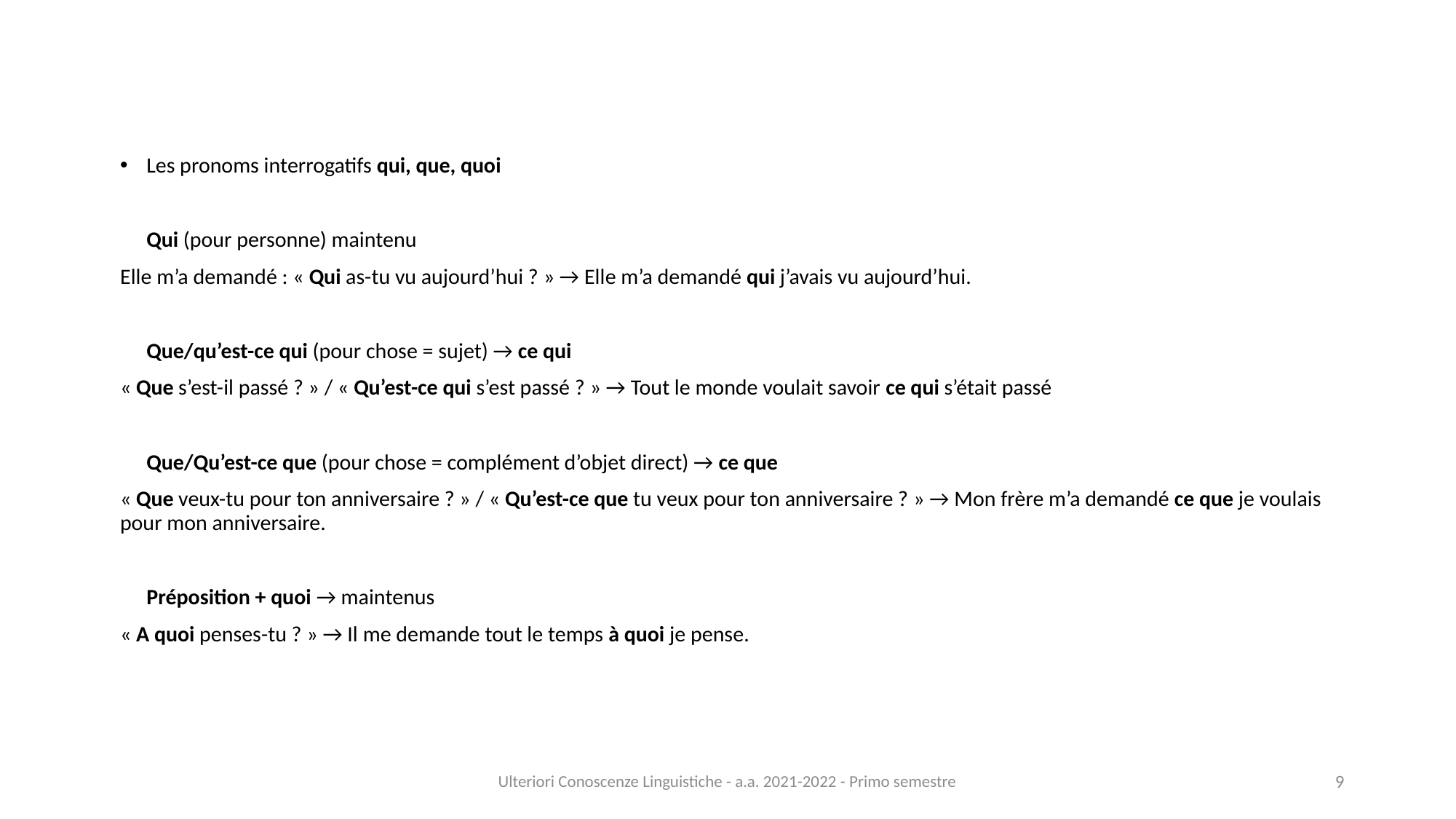

Les pronoms interrogatifs qui, que, quoi

Qui (pour personne) maintenu
Elle m’a demandé : « Qui as-tu vu aujourd’hui ? » → Elle m’a demandé qui j’avais vu aujourd’hui.

Que/qu’est-ce qui (pour chose = sujet) → ce qui
« Que s’est-il passé ? » / « Qu’est-ce qui s’est passé ? » → Tout le monde voulait savoir ce qui s’était passé

Que/Qu’est-ce que (pour chose = complément d’objet direct) → ce que
« Que veux-tu pour ton anniversaire ? » / « Qu’est-ce que tu veux pour ton anniversaire ? » → Mon frère m’a demandé ce que je voulais pour mon anniversaire.

Préposition + quoi → maintenus
« A quoi penses-tu ? » → Il me demande tout le temps à quoi je pense.

Ulteriori Conoscenze Linguistiche - a.a. 2021-2022 - Primo semestre
9